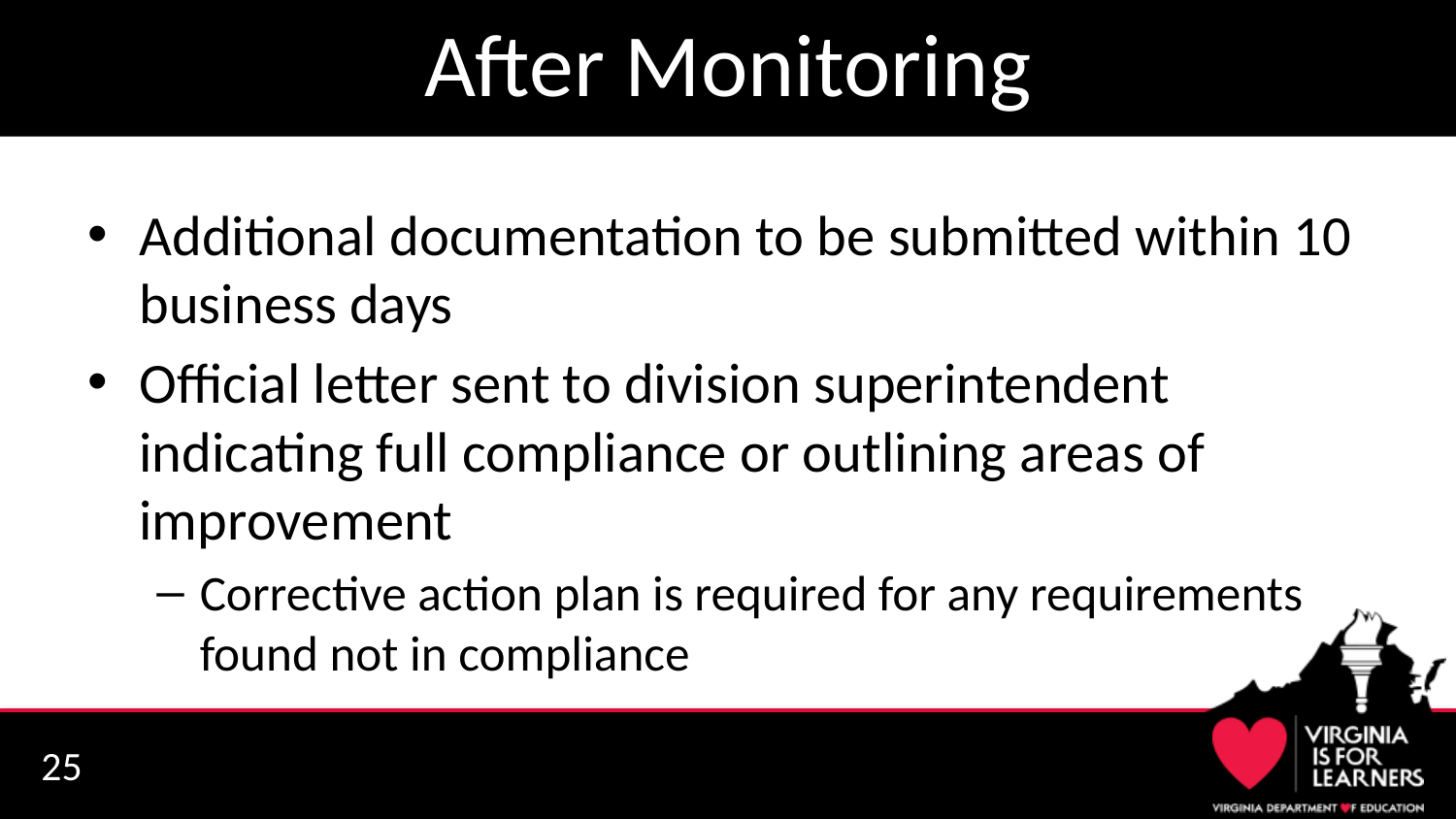

# After Monitoring
Additional documentation to be submitted within 10 business days
Official letter sent to division superintendent indicating full compliance or outlining areas of improvement
Corrective action plan is required for any requirements found not in compliance